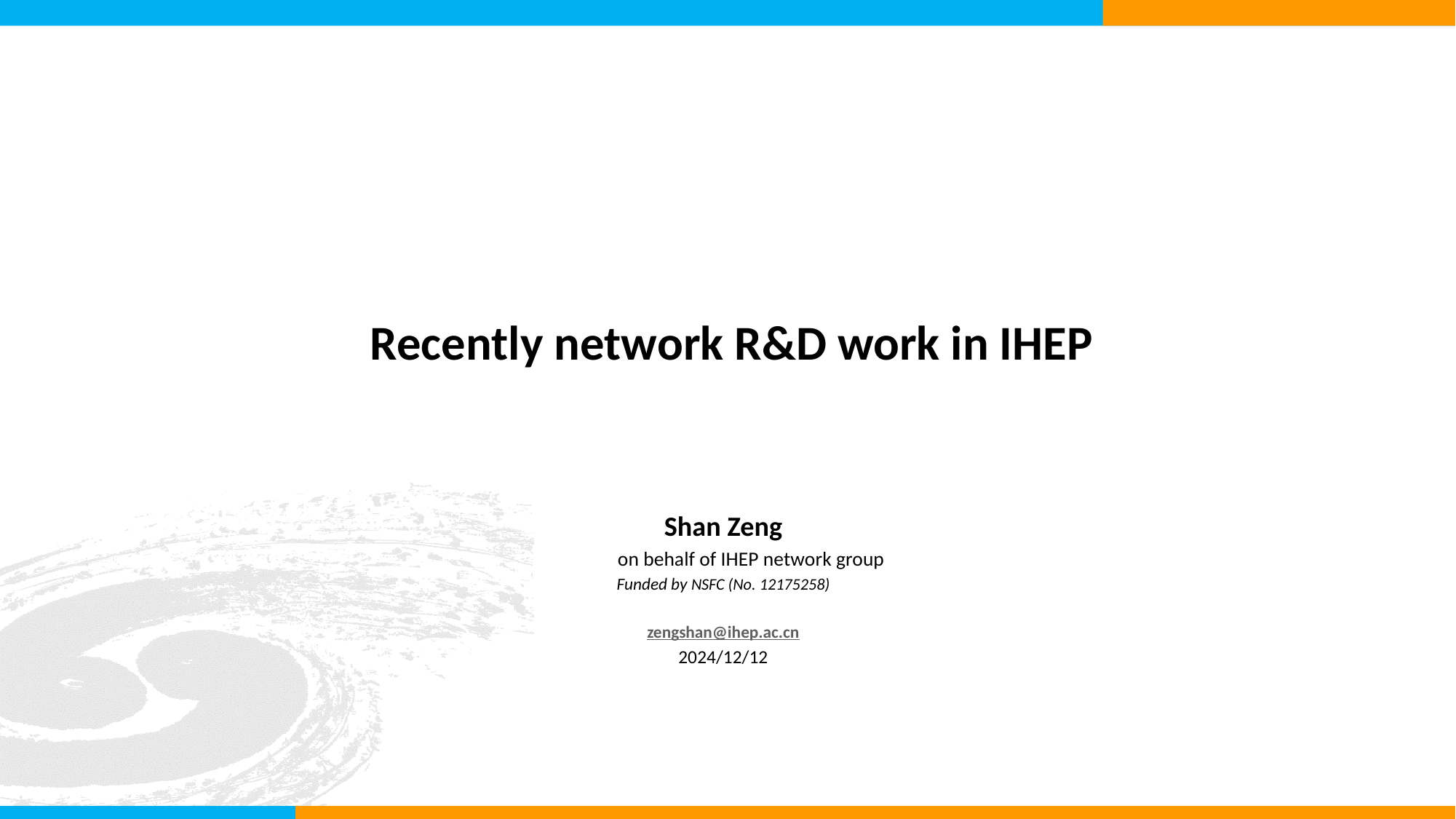

Recently network R&D work in IHEP

Shan Zeng
			on behalf of IHEP network group
Funded by NSFC (No. 12175258)

zengshan@ihep.ac.cn
2024/12/12